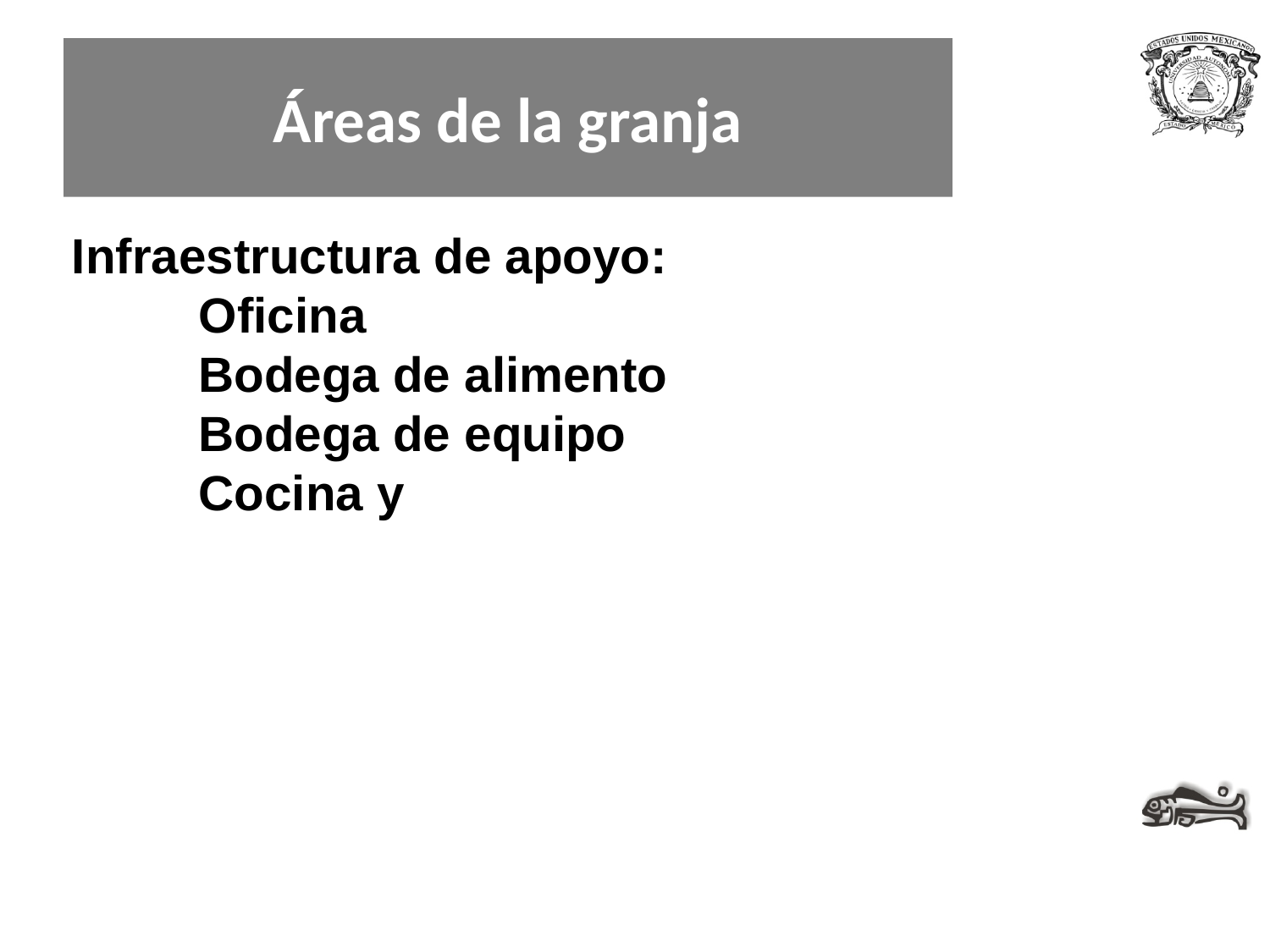

# Áreas de la granja
Infraestructura de apoyo:
	Oficina
	Bodega de alimento
	Bodega de equipo
	Cocina y